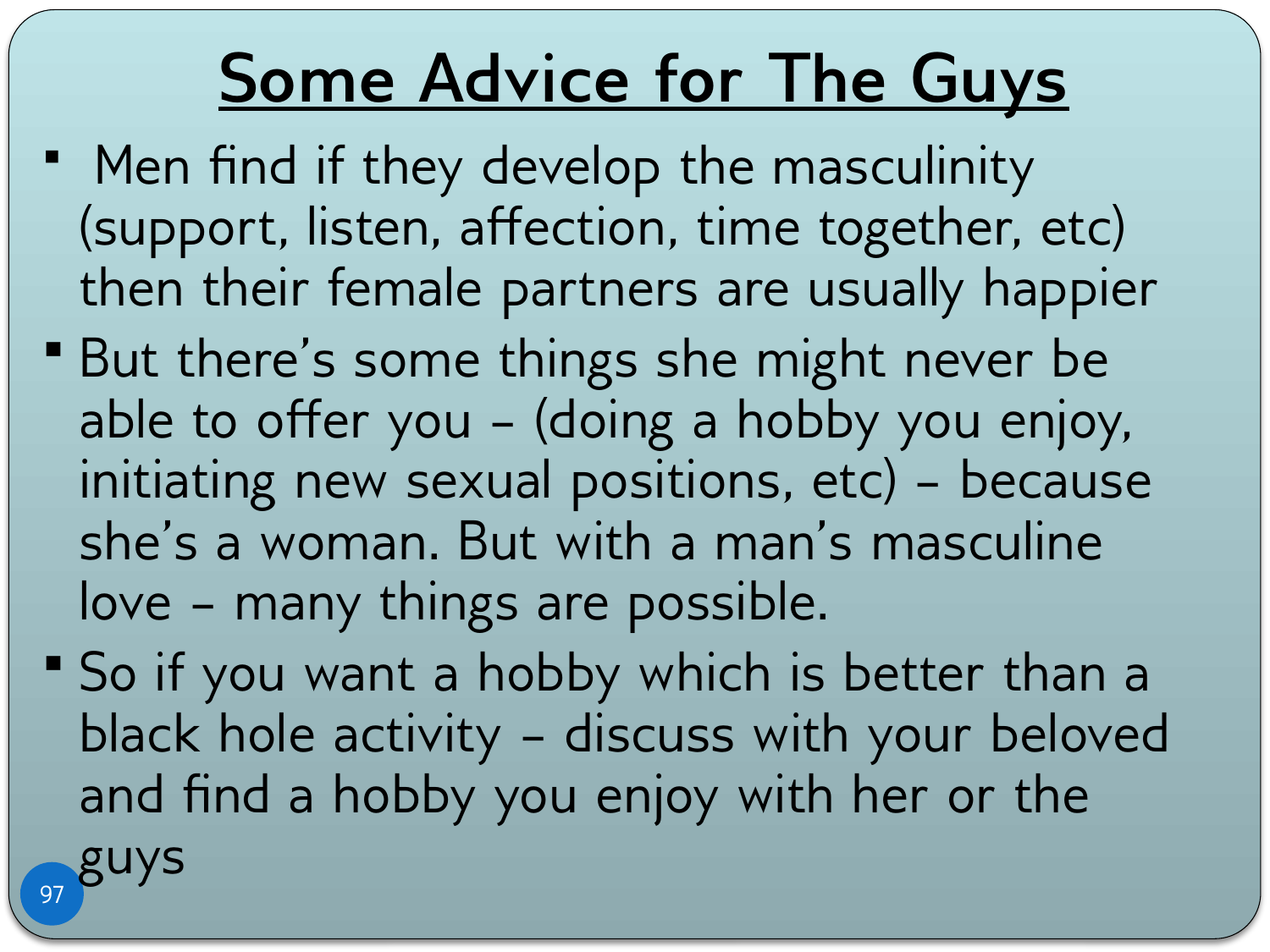

# Some Advice for The Guys
 Men find if they develop the masculinity (support, listen, affection, time together, etc) then their female partners are usually happier
But there’s some things she might never be able to offer you – (doing a hobby you enjoy, initiating new sexual positions, etc) – because she’s a woman. But with a man’s masculine love – many things are possible.
So if you want a hobby which is better than a black hole activity – discuss with your beloved and find a hobby you enjoy with her or the guys
97